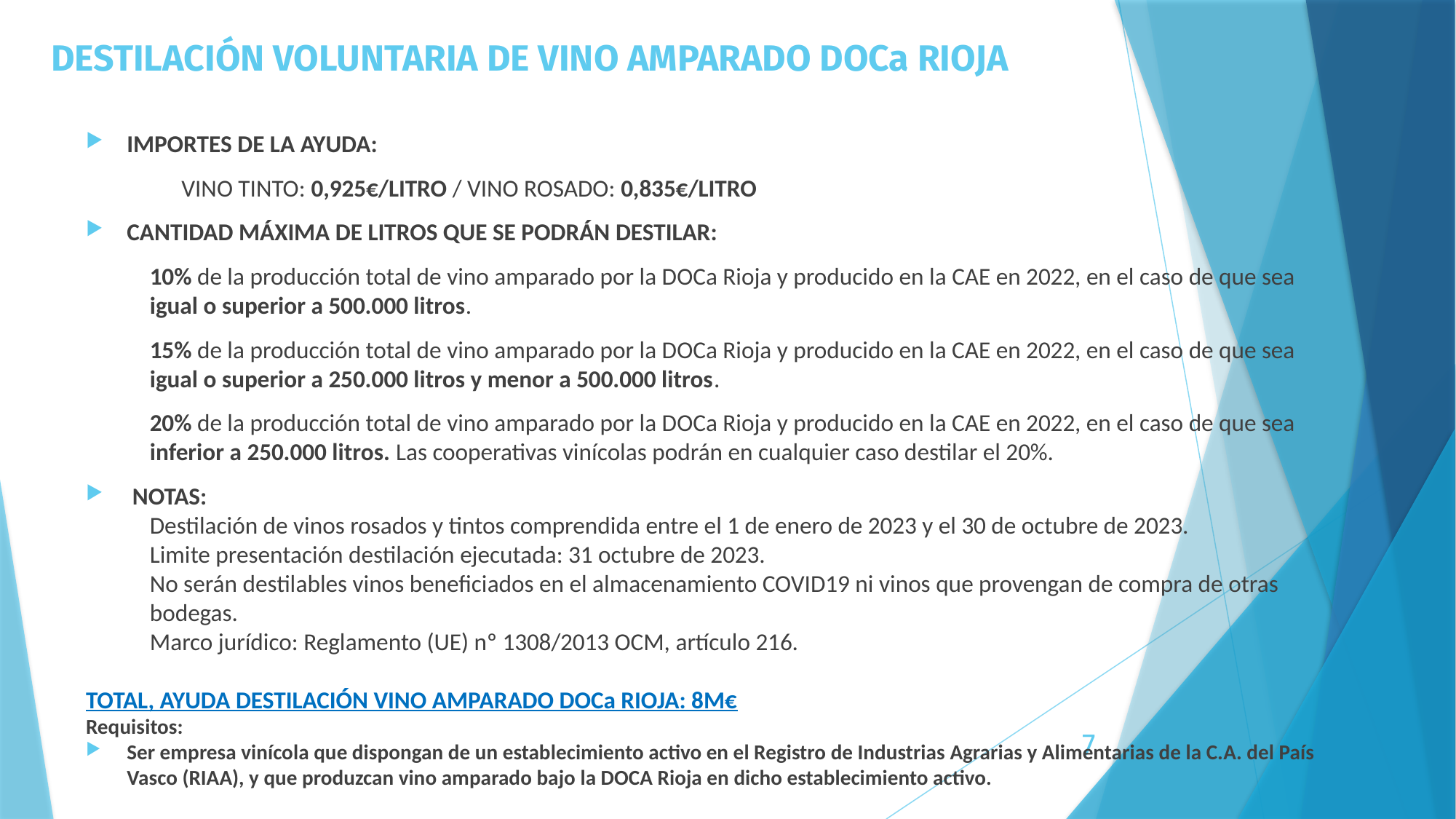

# DESTILACIÓN VOLUNTARIA DE VINO AMPARADO DOCa RIOJA
IMPORTES DE LA AYUDA:
VINO TINTO: 0,925€/LITRO / VINO ROSADO: 0,835€/LITRO
CANTIDAD MÁXIMA DE LITROS QUE SE PODRÁN DESTILAR:
10% de la producción total de vino amparado por la DOCa Rioja y producido en la CAE en 2022, en el caso de que sea igual o superior a 500.000 litros.
15% de la producción total de vino amparado por la DOCa Rioja y producido en la CAE en 2022, en el caso de que sea igual o superior a 250.000 litros y menor a 500.000 litros.
20% de la producción total de vino amparado por la DOCa Rioja y producido en la CAE en 2022, en el caso de que sea inferior a 250.000 litros. Las cooperativas vinícolas podrán en cualquier caso destilar el 20%.
 NOTAS:
Destilación de vinos rosados y tintos comprendida entre el 1 de enero de 2023 y el 30 de octubre de 2023.
Limite presentación destilación ejecutada: 31 octubre de 2023.
No serán destilables vinos beneficiados en el almacenamiento COVID19 ni vinos que provengan de compra de otras bodegas.
Marco jurídico: Reglamento (UE) nº 1308/2013 OCM, artículo 216.

TOTAL, AYUDA DESTILACIÓN VINO AMPARADO DOCa RIOJA: 8M€
Requisitos:
Ser empresa vinícola que dispongan de un establecimiento activo en el Registro de Industrias Agrarias y Alimentarias de la C.A. del País Vasco (RIAA), y que produzcan vino amparado bajo la DOCA Rioja en dicho establecimiento activo.

7